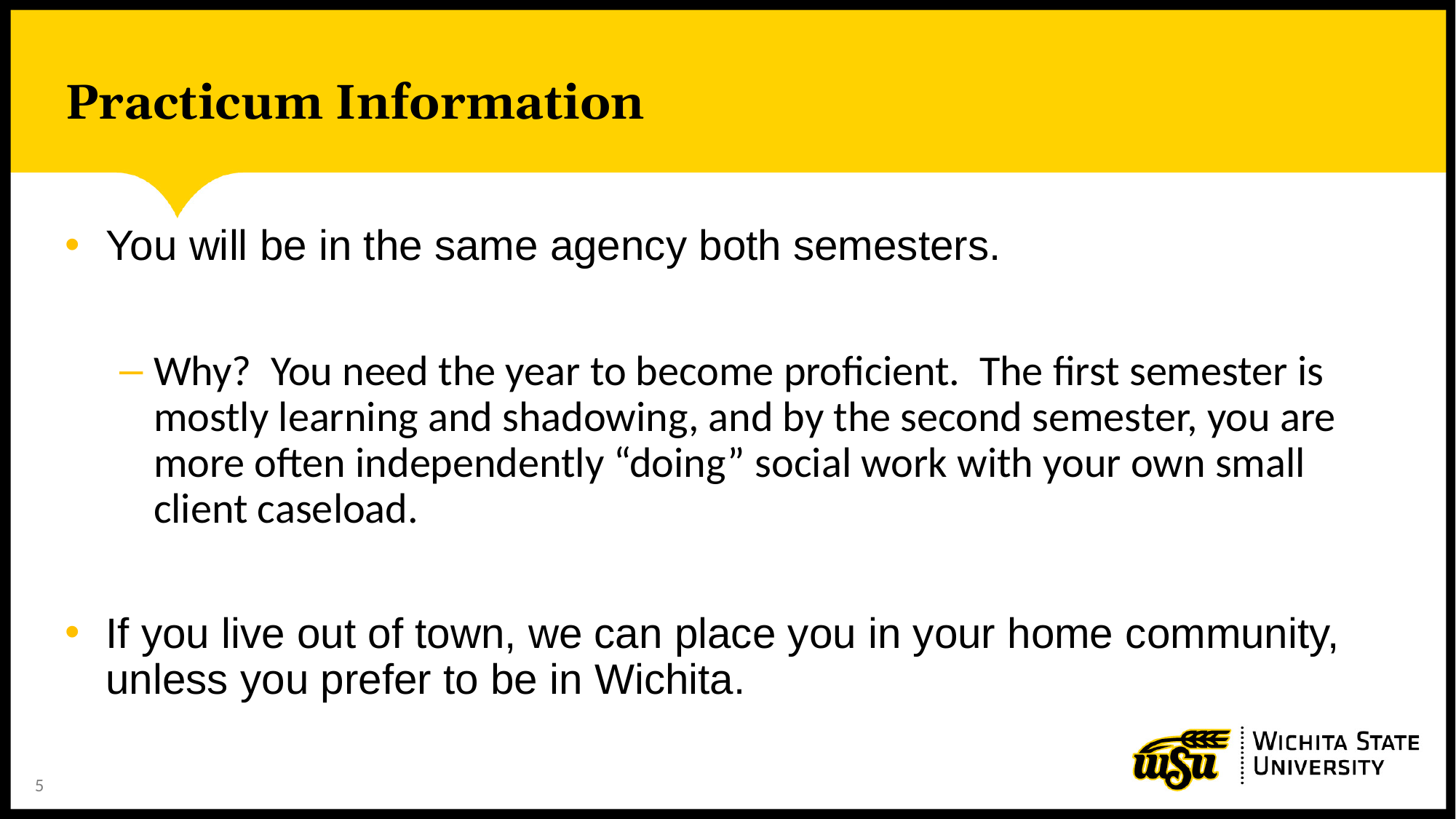

# Practicum Information
You will be in the same agency both semesters.

Why?  You need the year to become proficient.  The first semester is mostly learning and shadowing, and by the second semester, you are more often independently “doing” social work with your own small client caseload.

If you live out of town, we can place you in your home community, unless you prefer to be in Wichita.